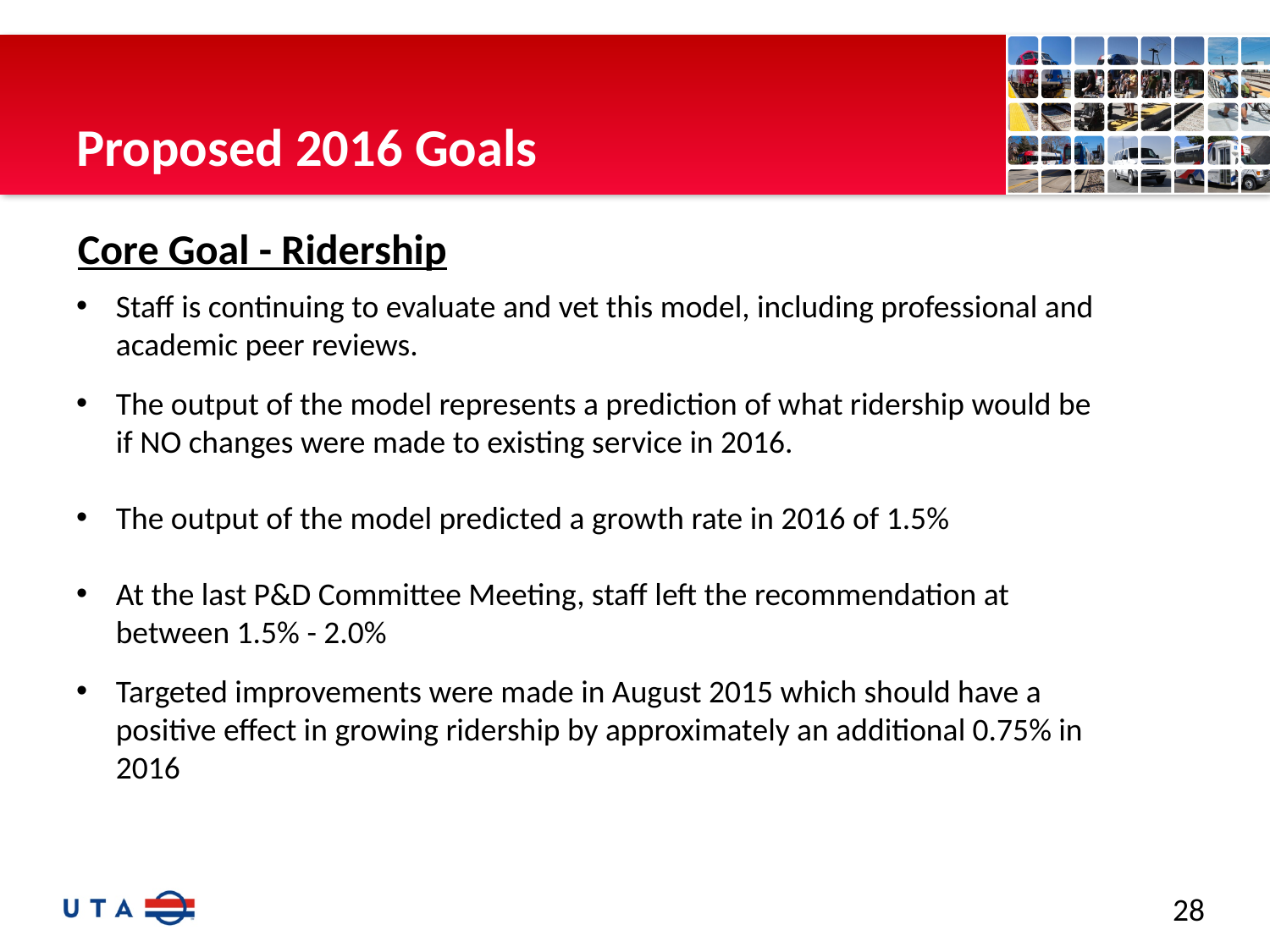

# Proposed 2016 Goals
Core Goal - Ridership
Staff is continuing to evaluate and vet this model, including professional and academic peer reviews.

The output of the model represents a prediction of what ridership would be if NO changes were made to existing service in 2016.

The output of the model predicted a growth rate in 2016 of 1.5%

At the last P&D Committee Meeting, staff left the recommendation at between 1.5% - 2.0%

Targeted improvements were made in August 2015 which should have a positive effect in growing ridership by approximately an additional 0.75% in 2016